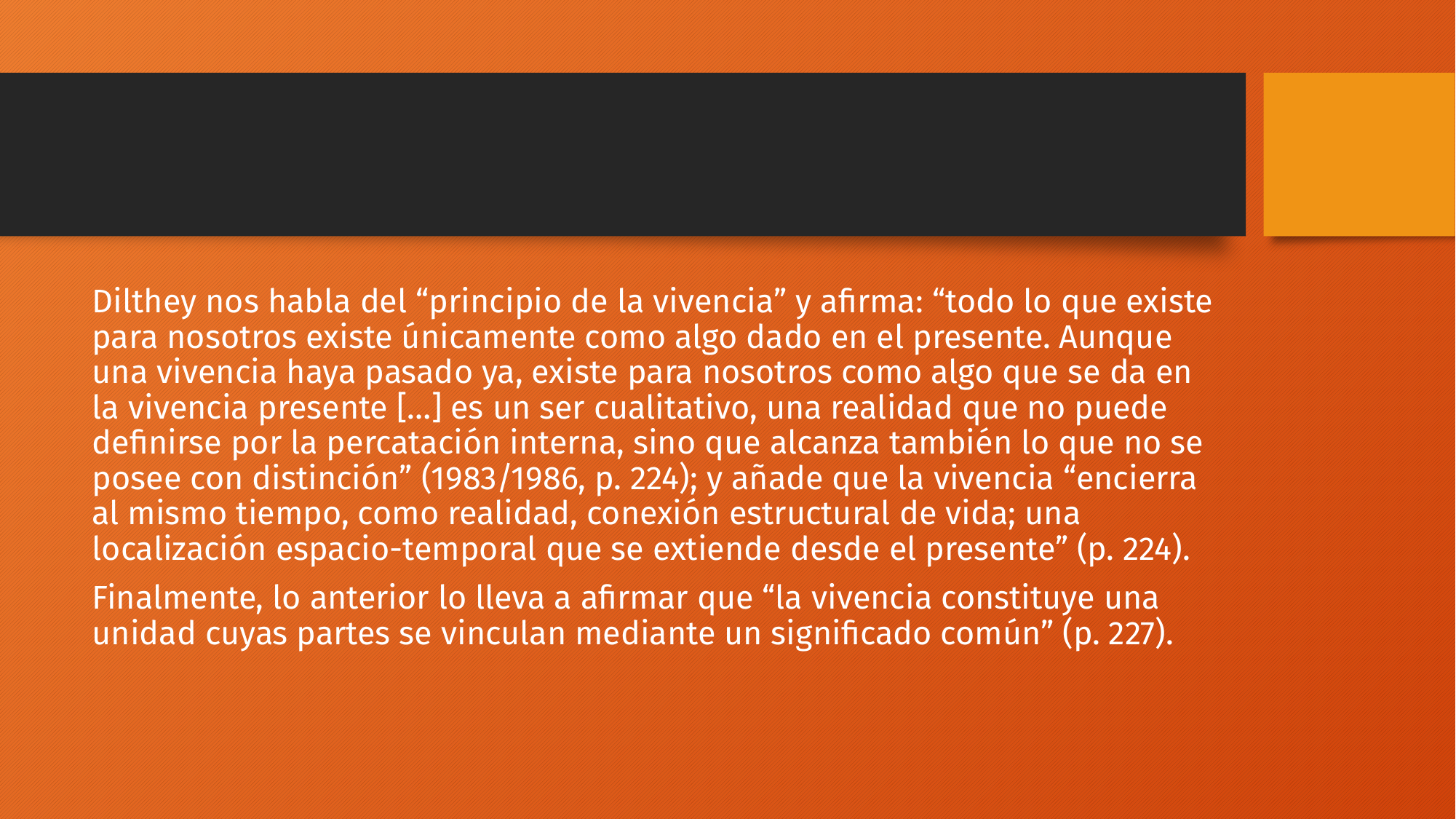

#
Dilthey nos habla del “principio de la vivencia” y afirma: “todo lo que existe para nosotros existe únicamente como algo dado en el presente. Aunque una vivencia haya pasado ya, existe para nosotros como algo que se da en la vivencia presente […] es un ser cualitativo, una realidad que no puede definirse por la percatación interna, sino que alcanza también lo que no se posee con distinción” (1983/1986, p. 224); y añade que la vivencia “encierra al mismo tiempo, como realidad, conexión estructural de vida; una localización espacio-temporal que se extiende desde el presente” (p. 224).
Finalmente, lo anterior lo lleva a afirmar que “la vivencia constituye una unidad cuyas partes se vinculan mediante un significado común” (p. 227).